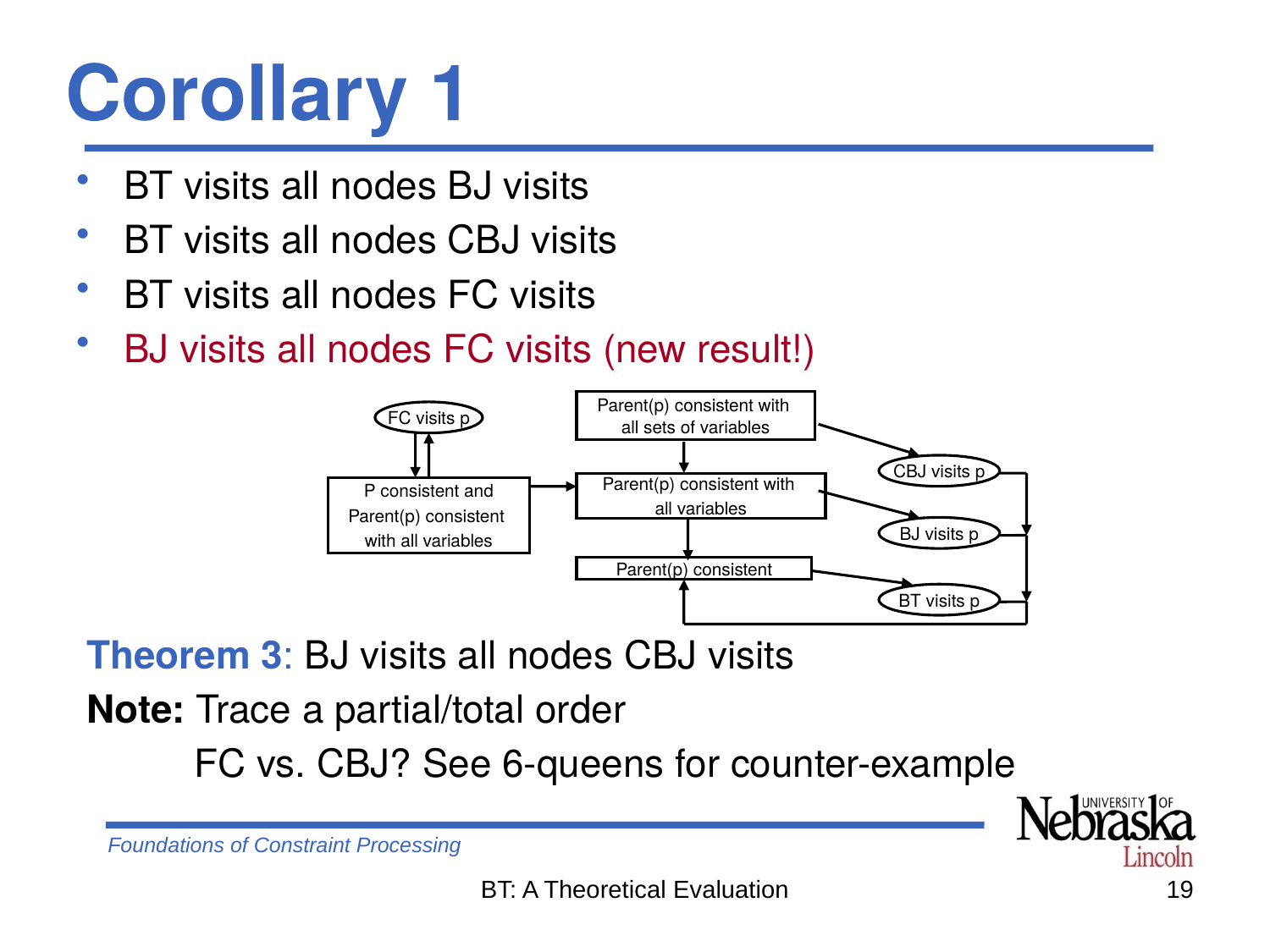

# Corollary 1
BT visits all nodes BJ visits
BT visits all nodes CBJ visits
BT visits all nodes FC visits
BJ visits all nodes FC visits (new result!)
Parent(p) consistent with
all sets of variables
FC visits p

CBJ visits p
Parent(p) consistent with
all variables

P consistent and
Parent(p) consistent
with all variables

BJ visits p

Parent(p) consistent

BT visits p

Theorem 3: BJ visits all nodes CBJ visits
Note: Trace a partial/total order
          FC vs. CBJ? See 6-queens for counter-example

BT: A Theoretical Evaluation
19